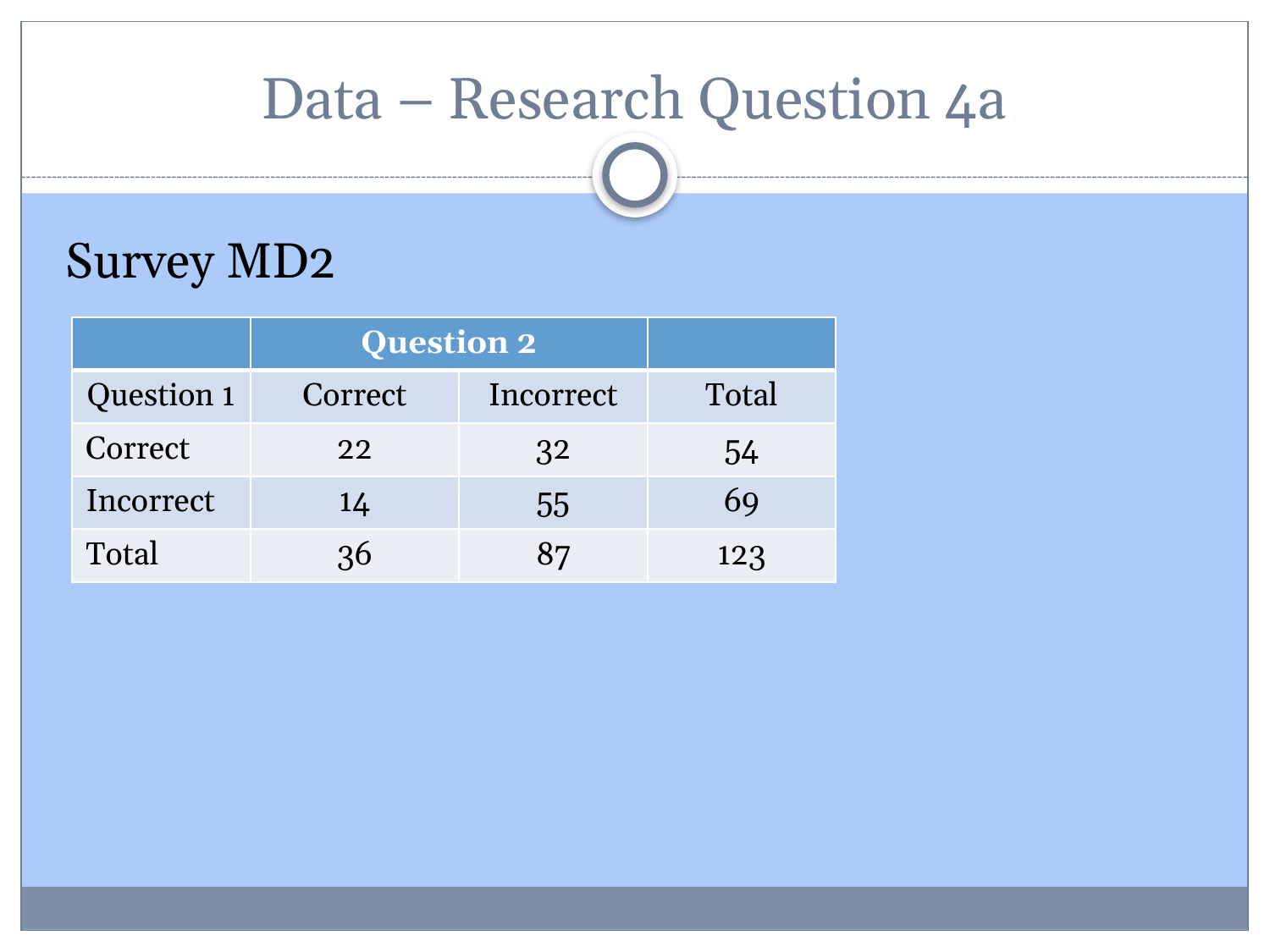

# Data – Research Question 4a
Survey MD2
|  | Question 2 |  |  |
| --- | --- | --- | --- |
| Question 1 | Correct | Incorrect | Total |
| Correct | 22 | 32 | 54 |
| Incorrect | 14 | 55 | 69 |
| Total | 36 | 87 | 123 |